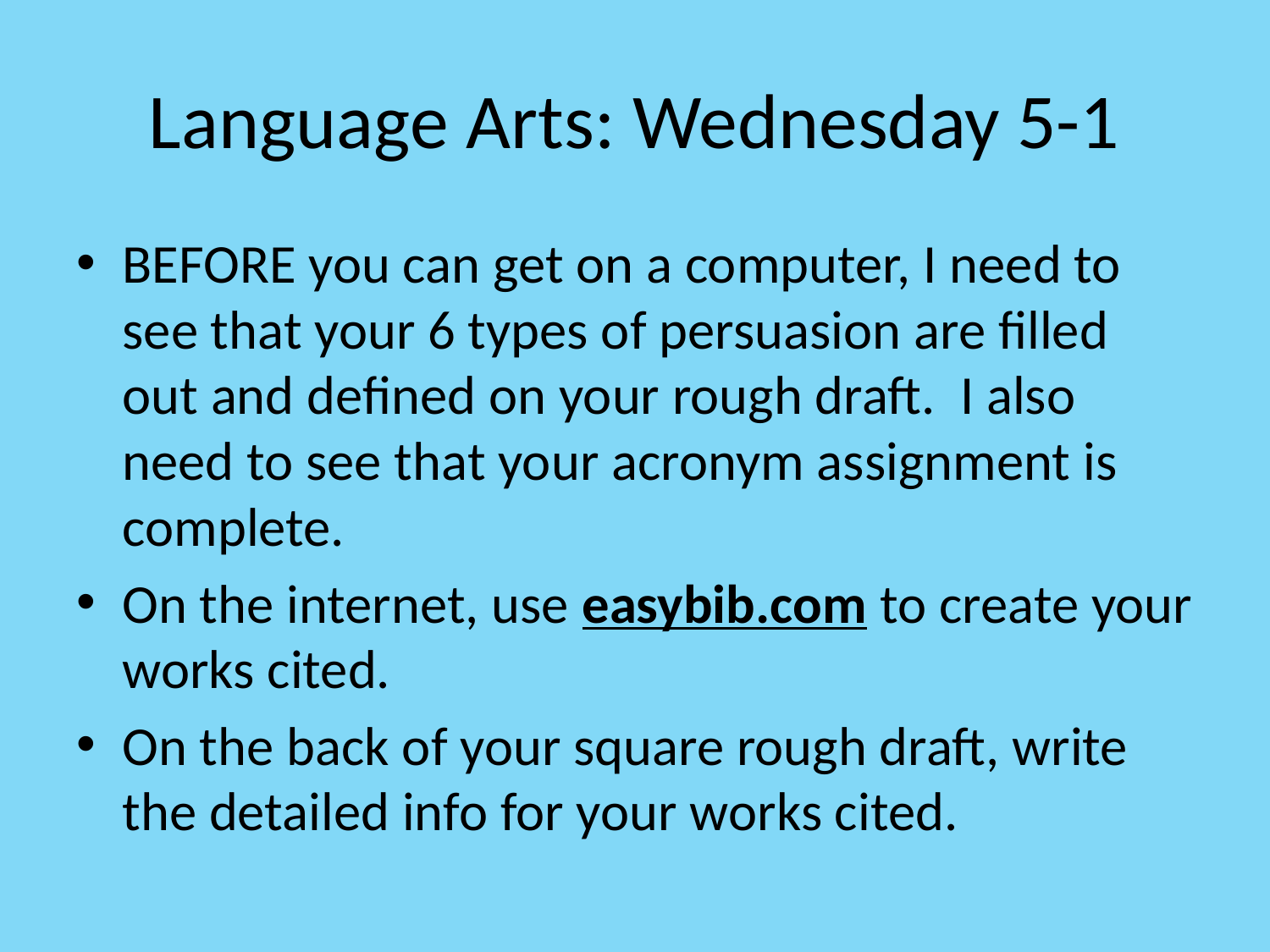

# Language Arts: Wednesday 5-1
BEFORE you can get on a computer, I need to see that your 6 types of persuasion are filled out and defined on your rough draft.  I also need to see that your acronym assignment is complete.
On the internet, use easybib.com to create your works cited.
On the back of your square rough draft, write the detailed info for your works cited.